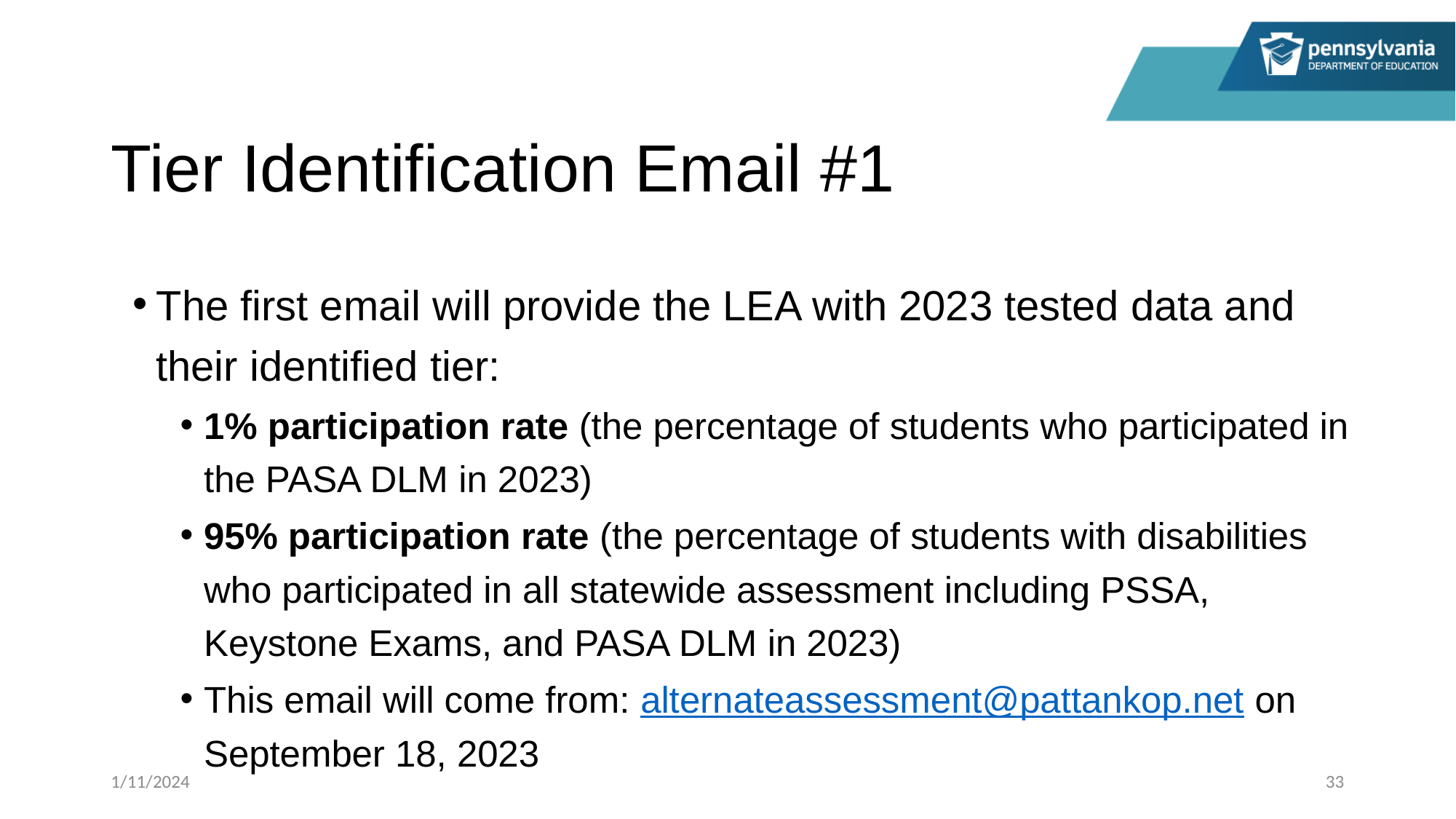

# Tier Identification Email #1

The first email will provide the LEA with 2023 tested data and their identified tier:
1% participation rate (the percentage of students who participated in the PASA DLM in 2023)
95% participation rate (the percentage of students with disabilities who participated in all statewide assessment including PSSA, Keystone Exams, and PASA DLM in 2023)
This email will come from: alternateassessment@pattankop.net on September 18, 2023

1/11/2024
33